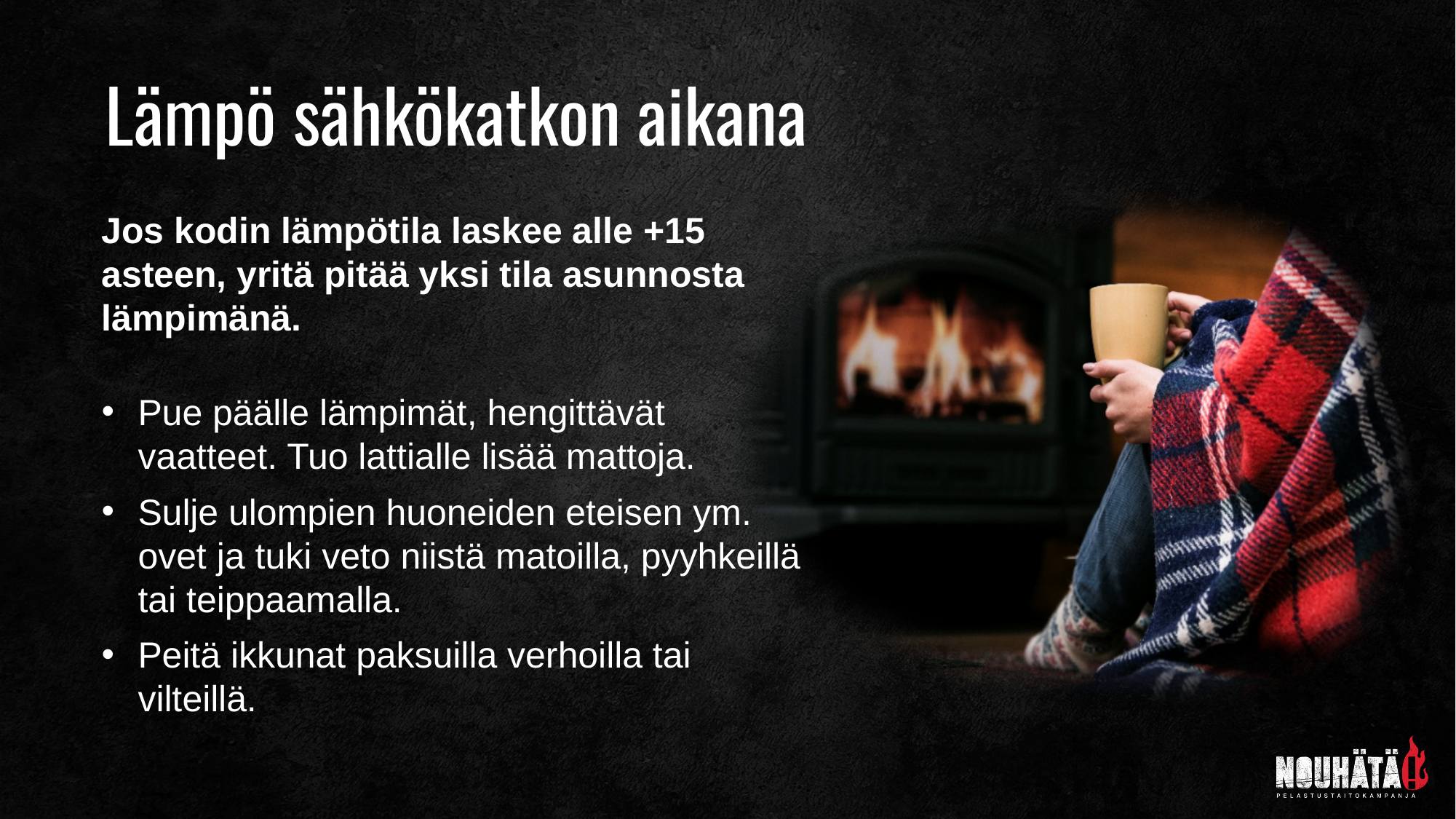

Lämpö sähkökatkon aikana

Jos kodin lämpötila laskee alle +15 asteen, yritä pitää yksi tila asunnosta lämpimänä.

Pue päälle lämpimät, hengittävät vaatteet. Tuo lattialle lisää mattoja.
Sulje ulompien huoneiden eteisen ym. ovet ja tuki veto niistä matoilla, pyyhkeillä tai teippaamalla.
Peitä ikkunat paksuilla verhoilla tai vilteillä.